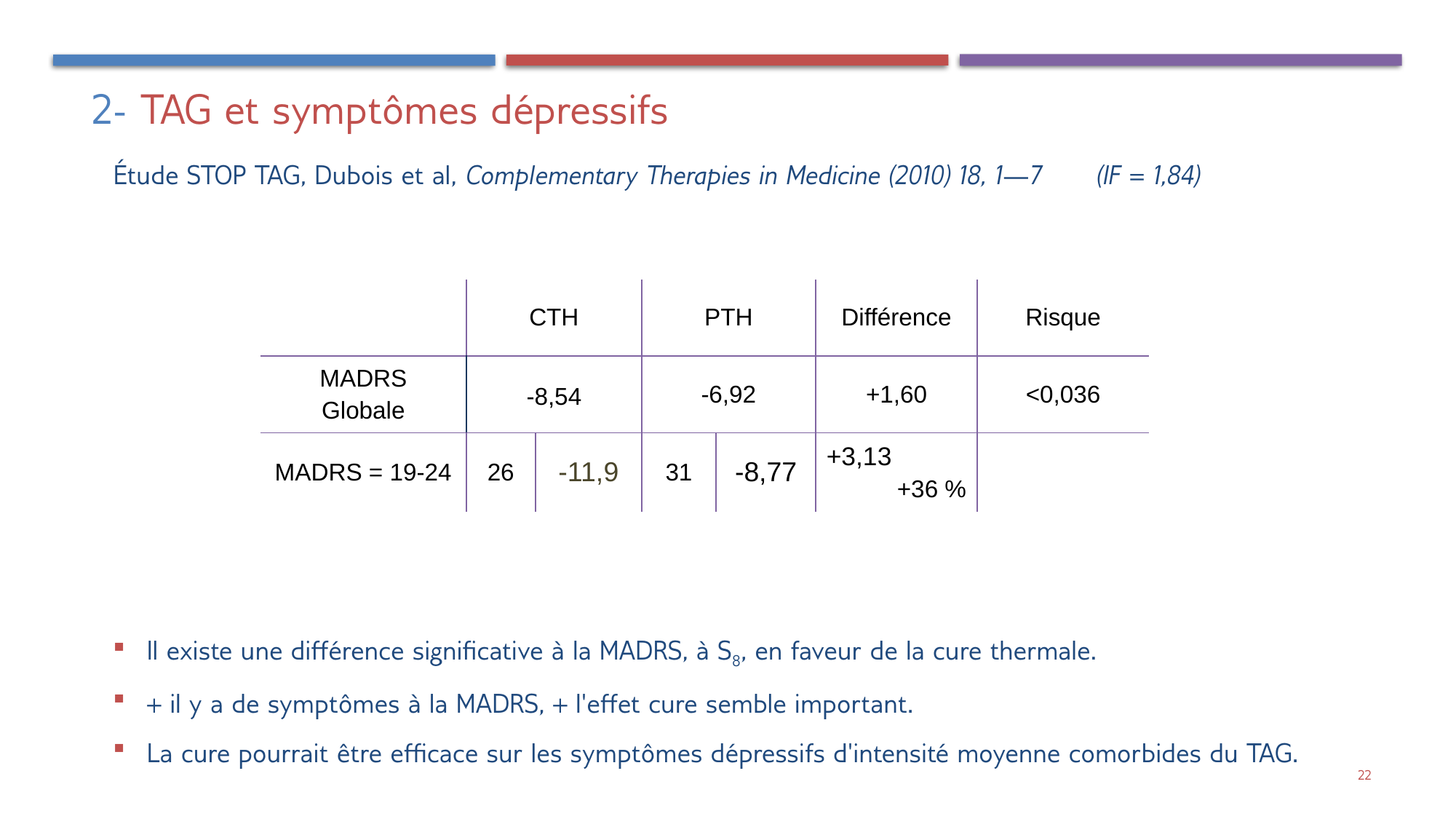

2- TAG et symptômes dépressifs
Étude STOP TAG, Dubois et al, Complementary Therapies in Medicine (2010) 18, 1—7 	(IF = 1,84)
# Évolution MADRS à S8 (204 patients)
|  | CTH |  | PTH |  | Différence | Risque |
| --- | --- | --- | --- | --- | --- | --- |
| MADRS Globale | -8,54 |  | -6,92 |  | +1,60 | <0,036 |
| MADRS = 19-24 | 26 | -11,9 | 31 | -8,77 | +3,13 +36 % |  |
Il existe une différence significative à la MADRS, à S8, en faveur de la cure thermale.
+ il y a de symptômes à la MADRS, + l'effet cure semble important.
La cure pourrait être efficace sur les symptômes dépressifs d'intensité moyenne comorbides du TAG.
22